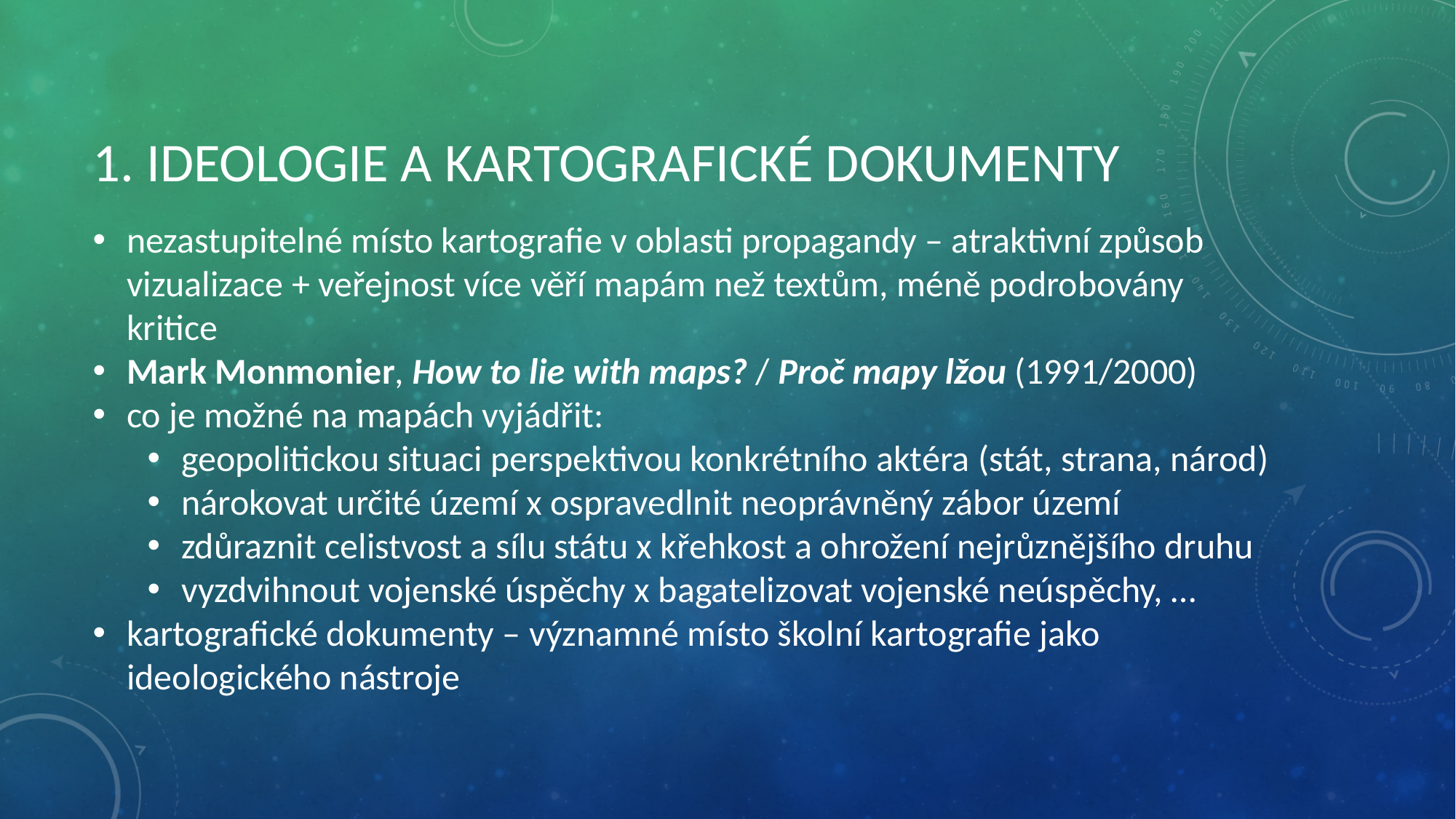

1. Ideologie a kartografické dokumenty
nezastupitelné místo kartografie v oblasti propagandy – atraktivní způsob vizualizace + veřejnost více věří mapám než textům, méně podrobovány kritice
Mark Monmonier, How to lie with maps? / Proč mapy lžou (1991/2000)
co je možné na mapách vyjádřit:
geopolitickou situaci perspektivou konkrétního aktéra (stát, strana, národ)
nárokovat určité území x ospravedlnit neoprávněný zábor území
zdůraznit celistvost a sílu státu x křehkost a ohrožení nejrůznějšího druhu
vyzdvihnout vojenské úspěchy x bagatelizovat vojenské neúspěchy, …
kartografické dokumenty – významné místo školní kartografie jako ideologického nástroje